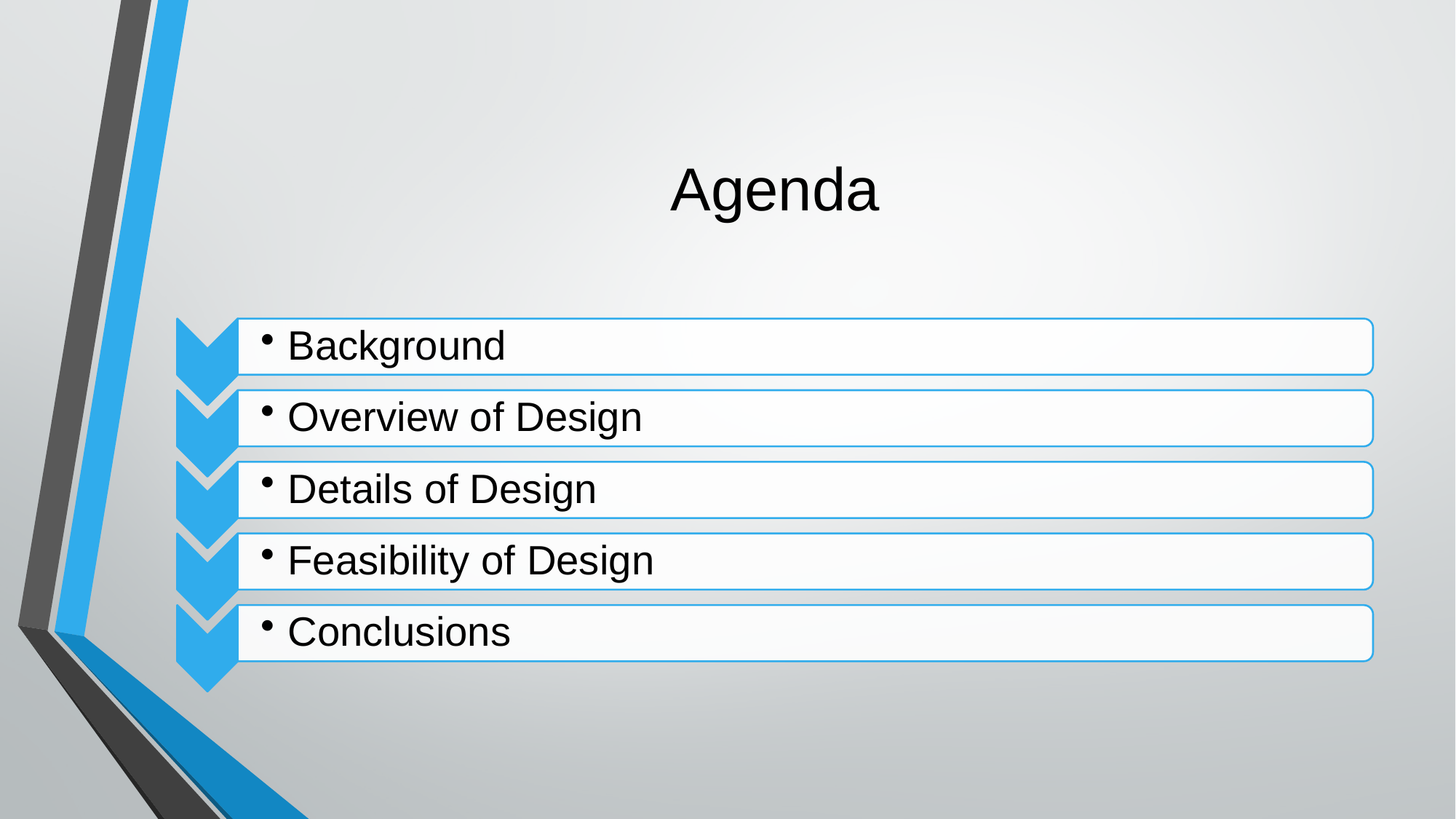

# Agenda

Background

Overview of Design

Details of Design

Feasibility of Design

Conclusions